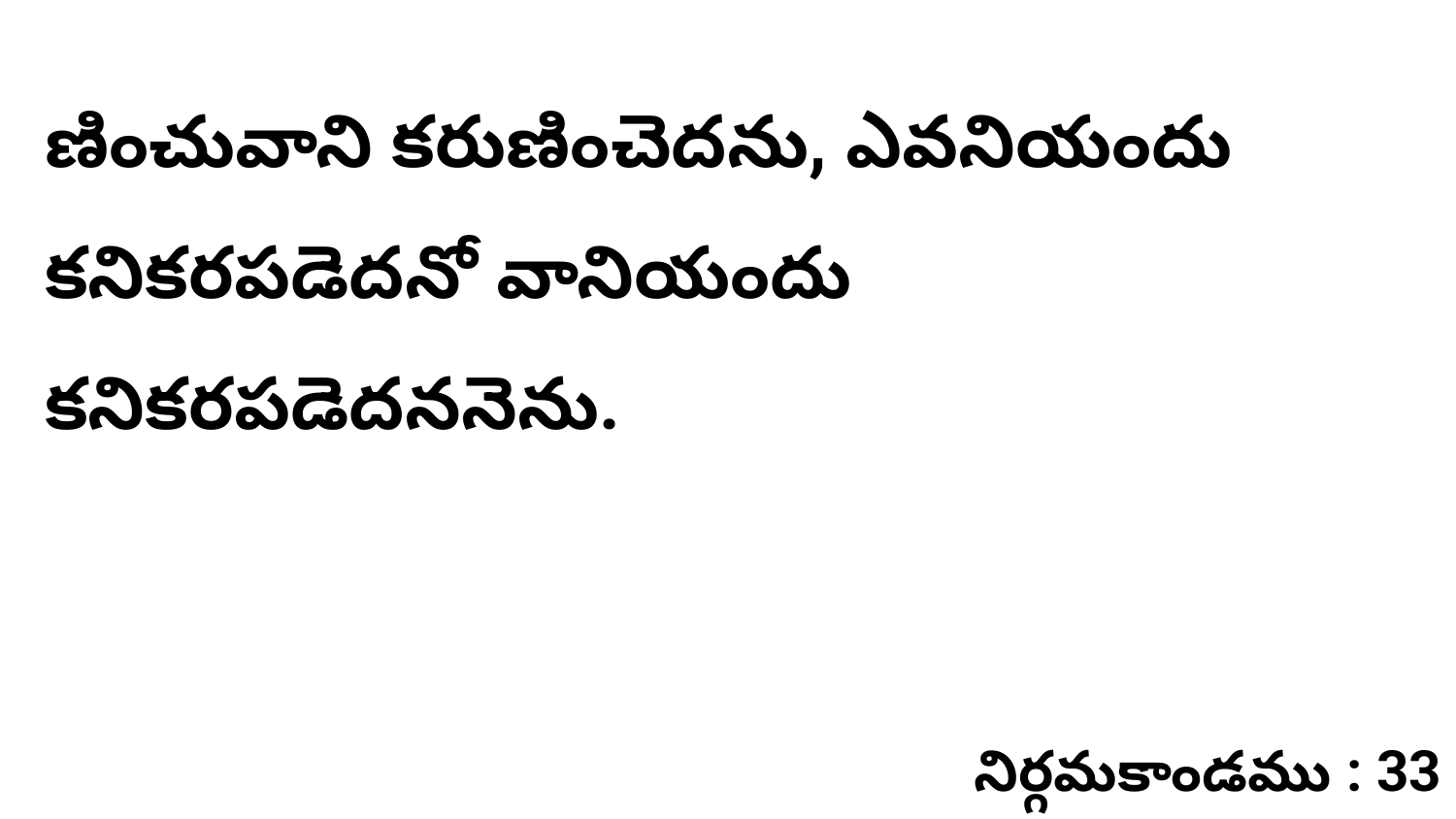

ణించువాని కరుణించెదను, ఎవనియందు కనికరపడెదనో వానియందు కనికరపడెదననెను.
నిర్గమకాండము : 33